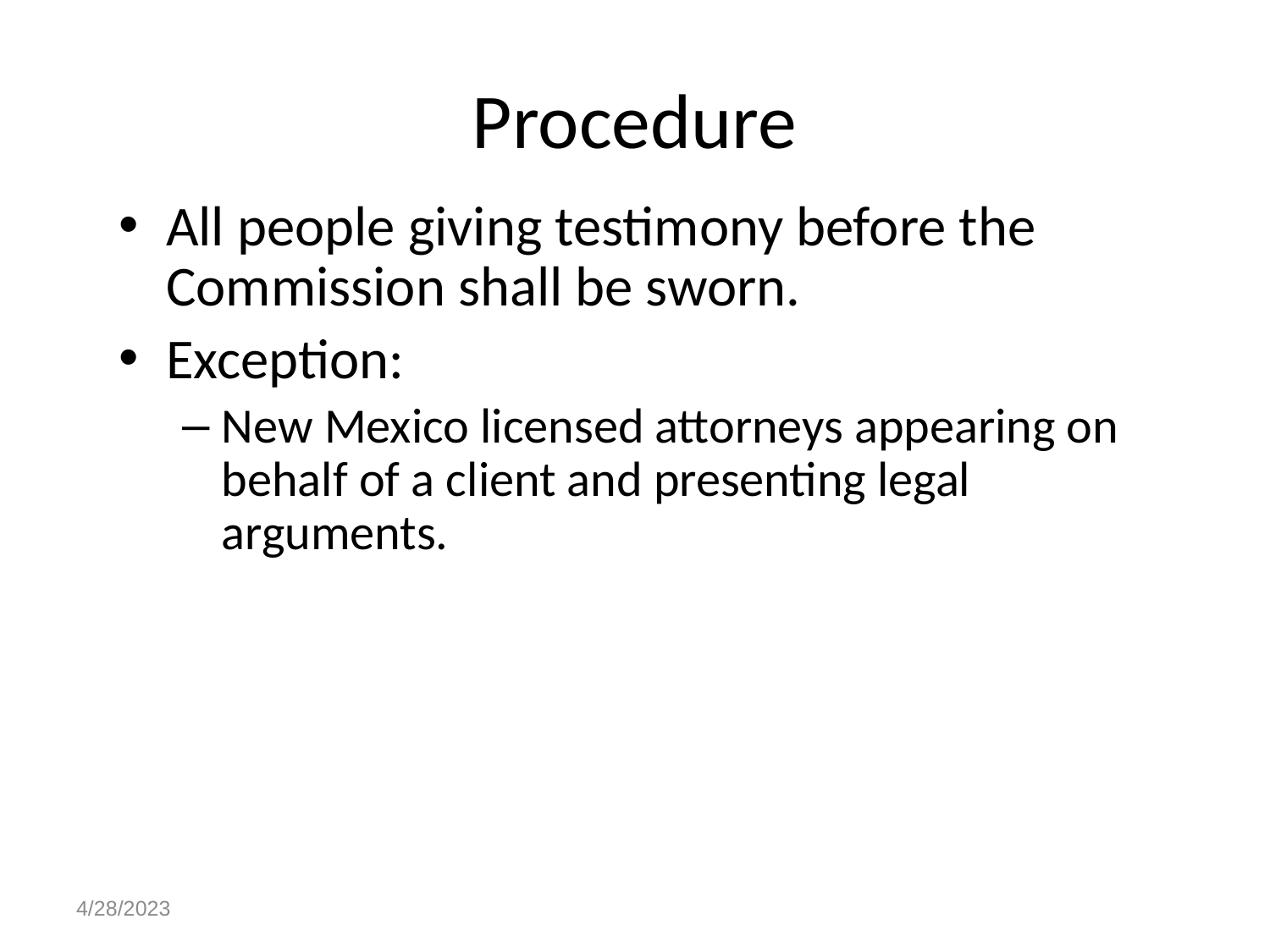

# Procedure
All people giving testimony before the Commission shall be sworn.
Exception:
New Mexico licensed attorneys appearing on behalf of a client and presenting legal arguments.

4/28/2023